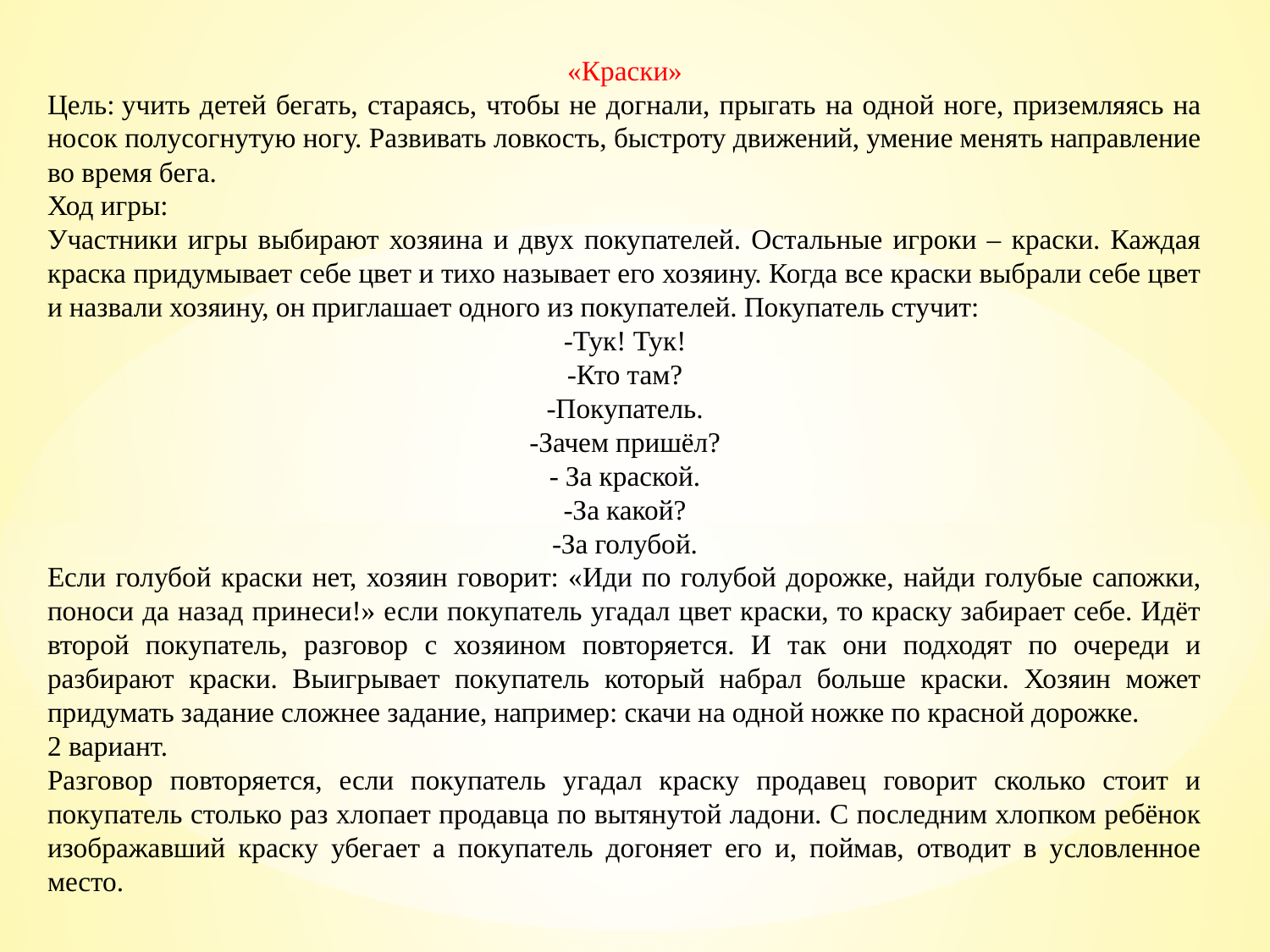

«Краски»
Цель: учить детей бегать, стараясь, чтобы не догнали, прыгать на одной ноге, приземляясь на носок полусогнутую ногу. Развивать ловкость, быстроту движений, умение менять направление во время бега.
Ход игры:
Участники игры выбирают хозяина и двух покупателей. Остальные игроки – краски. Каждая краска придумывает себе цвет и тихо называет его хозяину. Когда все краски выбрали себе цвет и назвали хозяину, он приглашает одного из покупателей. Покупатель стучит:
-Тук! Тук!
-Кто там?
-Покупатель.
-Зачем пришёл?
- За краской.
-За какой?
-За голубой.
Если голубой краски нет, хозяин говорит: «Иди по голубой дорожке, найди голубые сапожки, поноси да назад принеси!» если покупатель угадал цвет краски, то краску забирает себе. Идёт второй покупатель, разговор с хозяином повторяется. И так они подходят по очереди и разбирают краски. Выигрывает покупатель который набрал больше краски. Хозяин может придумать задание сложнее задание, например: скачи на одной ножке по красной дорожке.
2 вариант.
Разговор повторяется, если покупатель угадал краску продавец говорит сколько стоит и покупатель столько раз хлопает продавца по вытянутой ладони. С последним хлопком ребёнок изображавший краску убегает а покупатель догоняет его и, поймав, отводит в условленное место.